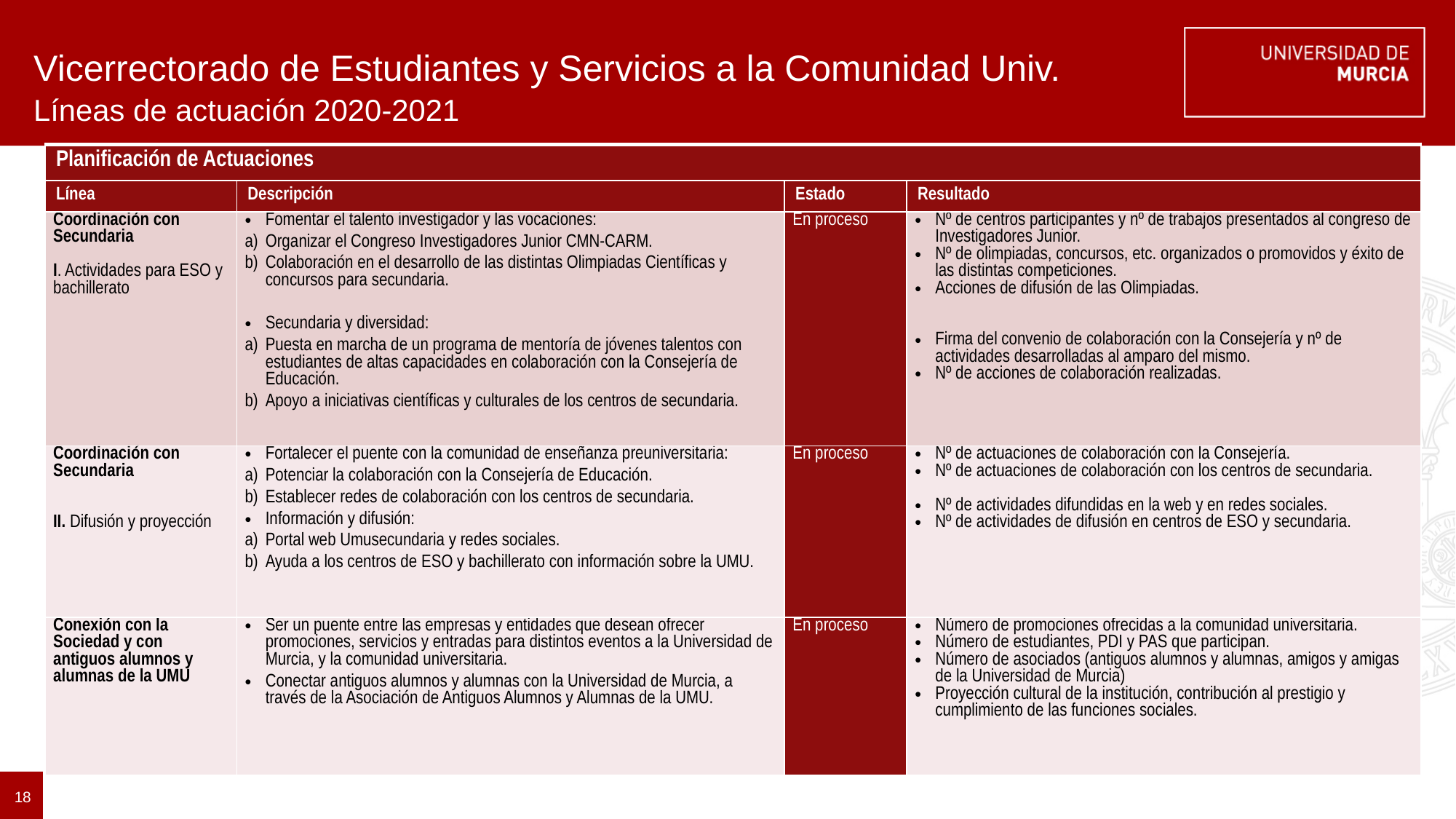

# Vicerrectorado de Estudiantes y Servicios a la Comunidad Univ.
Líneas de actuación 2020-2021
| Planificación de Actuaciones |  |  |  |
| --- | --- | --- | --- |
| Línea | Descripción | Estado | Resultado |
| Coordinación con Secundaria I. Actividades para ESO y bachillerato | Fomentar el talento investigador y las vocaciones: Organizar el Congreso Investigadores Junior CMN-CARM. Colaboración en el desarrollo de las distintas Olimpiadas Científicas y concursos para secundaria. Secundaria y diversidad: Puesta en marcha de un programa de mentoría de jóvenes talentos con estudiantes de altas capacidades en colaboración con la Consejería de Educación. Apoyo a iniciativas científicas y culturales de los centros de secundaria. | En proceso | Nº de centros participantes y nº de trabajos presentados al congreso de Investigadores Junior. Nº de olimpiadas, concursos, etc. organizados o promovidos y éxito de las distintas competiciones. Acciones de difusión de las Olimpiadas. Firma del convenio de colaboración con la Consejería y nº de actividades desarrolladas al amparo del mismo. Nº de acciones de colaboración realizadas. |
| Coordinación con Secundaria II. Difusión y proyección | Fortalecer el puente con la comunidad de enseñanza preuniversitaria: Potenciar la colaboración con la Consejería de Educación. Establecer redes de colaboración con los centros de secundaria. Información y difusión: Portal web Umusecundaria y redes sociales. Ayuda a los centros de ESO y bachillerato con información sobre la UMU. | En proceso | Nº de actuaciones de colaboración con la Consejería. Nº de actuaciones de colaboración con los centros de secundaria. Nº de actividades difundidas en la web y en redes sociales. Nº de actividades de difusión en centros de ESO y secundaria. |
| Conexión con la Sociedad y con antiguos alumnos y alumnas de la UMU | Ser un puente entre las empresas y entidades que desean ofrecer promociones, servicios y entradas para distintos eventos a la Universidad de Murcia, y la comunidad universitaria. Conectar antiguos alumnos y alumnas con la Universidad de Murcia, a través de la Asociación de Antiguos Alumnos y Alumnas de la UMU. | En proceso | Número de promociones ofrecidas a la comunidad universitaria. Número de estudiantes, PDI y PAS que participan. Número de asociados (antiguos alumnos y alumnas, amigos y amigas de la Universidad de Murcia) Proyección cultural de la institución, contribución al prestigio y cumplimiento de las funciones sociales. |
18